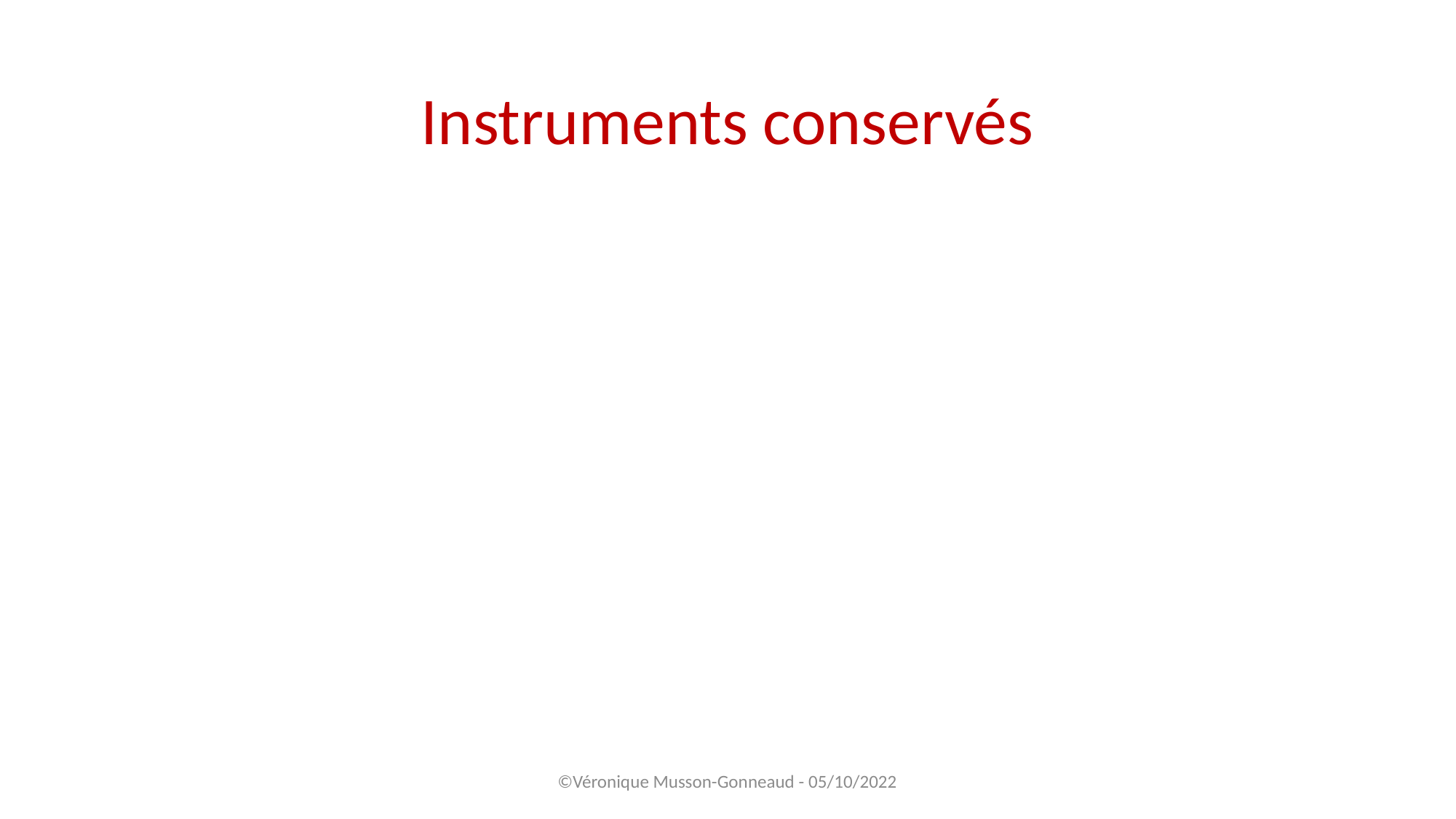

# Instruments conservés
©Véronique Musson-Gonneaud - 05/10/2022